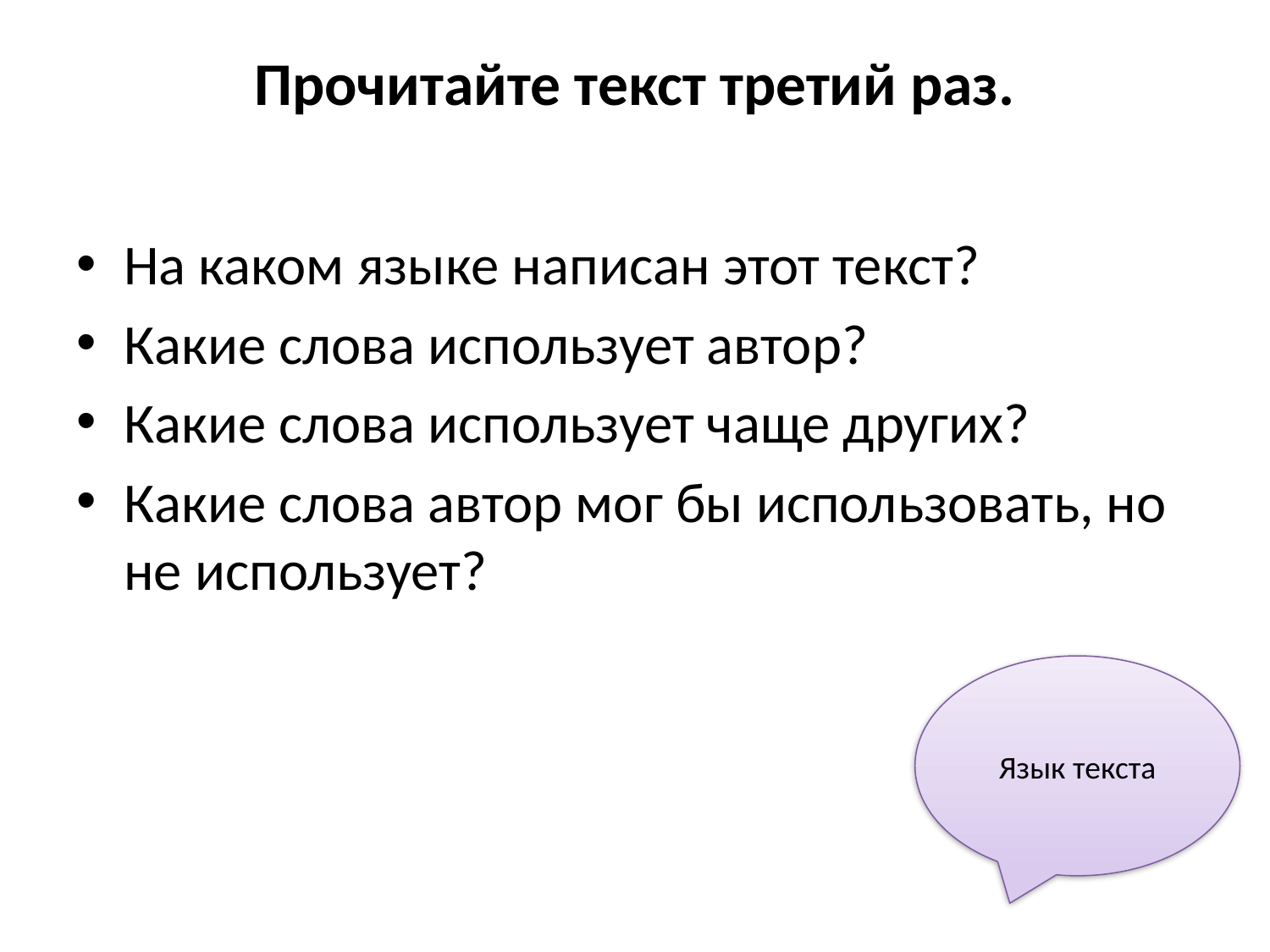

# Прочитайте текст третий раз.
На каком языке написан этот текст?
Какие слова использует автор?
Какие слова использует чаще других?
Какие слова автор мог бы использовать, но не использует?

Язык текста